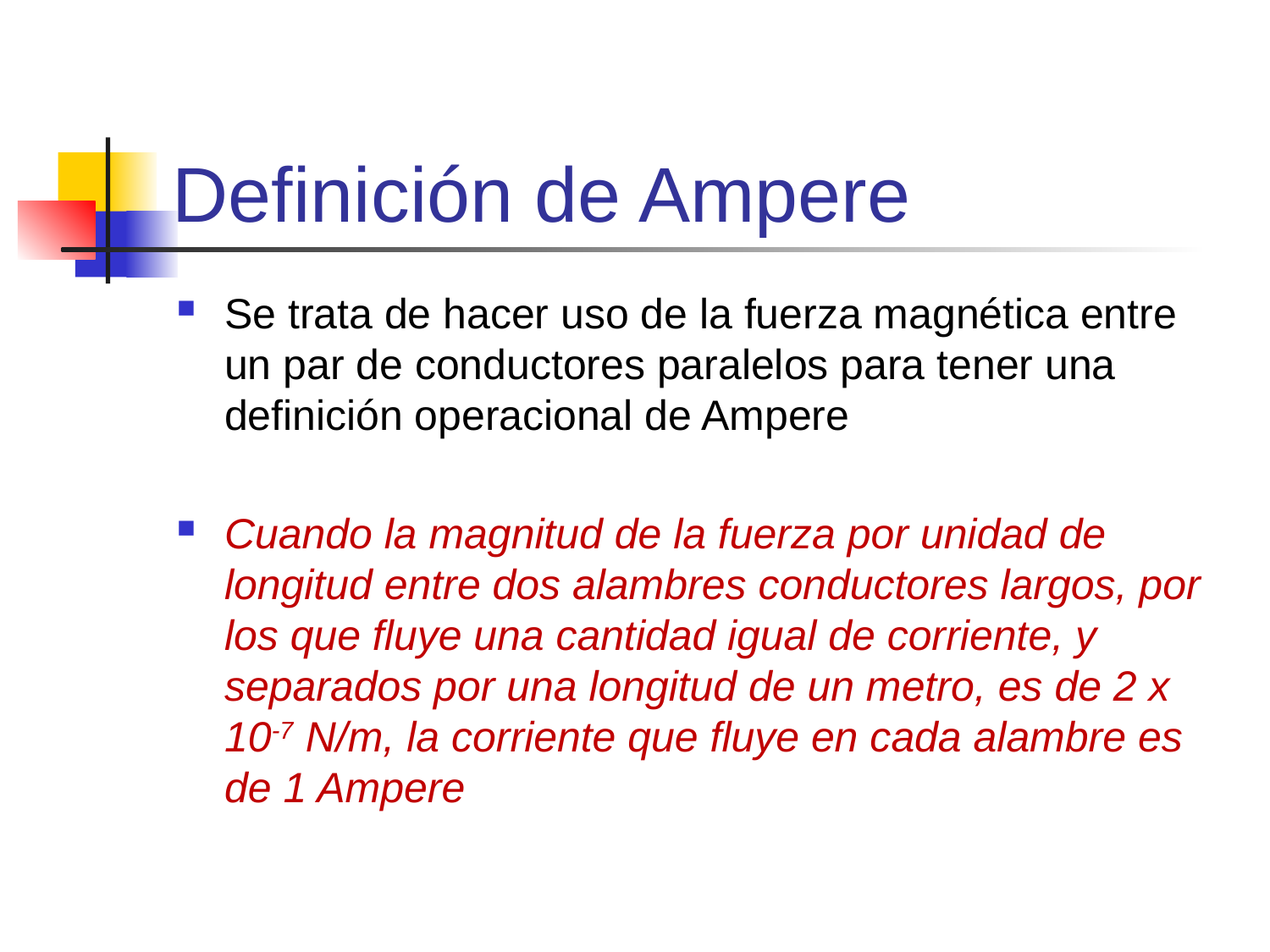

# Definición de Ampere
Se trata de hacer uso de la fuerza magnética entre un par de conductores paralelos para tener una definición operacional de Ampere

Cuando la magnitud de la fuerza por unidad de longitud entre dos alambres conductores largos, por los que fluye una cantidad igual de corriente, y separados por una longitud de un metro, es de 2 x 10-7 N/m, la corriente que fluye en cada alambre es de 1 Ampere